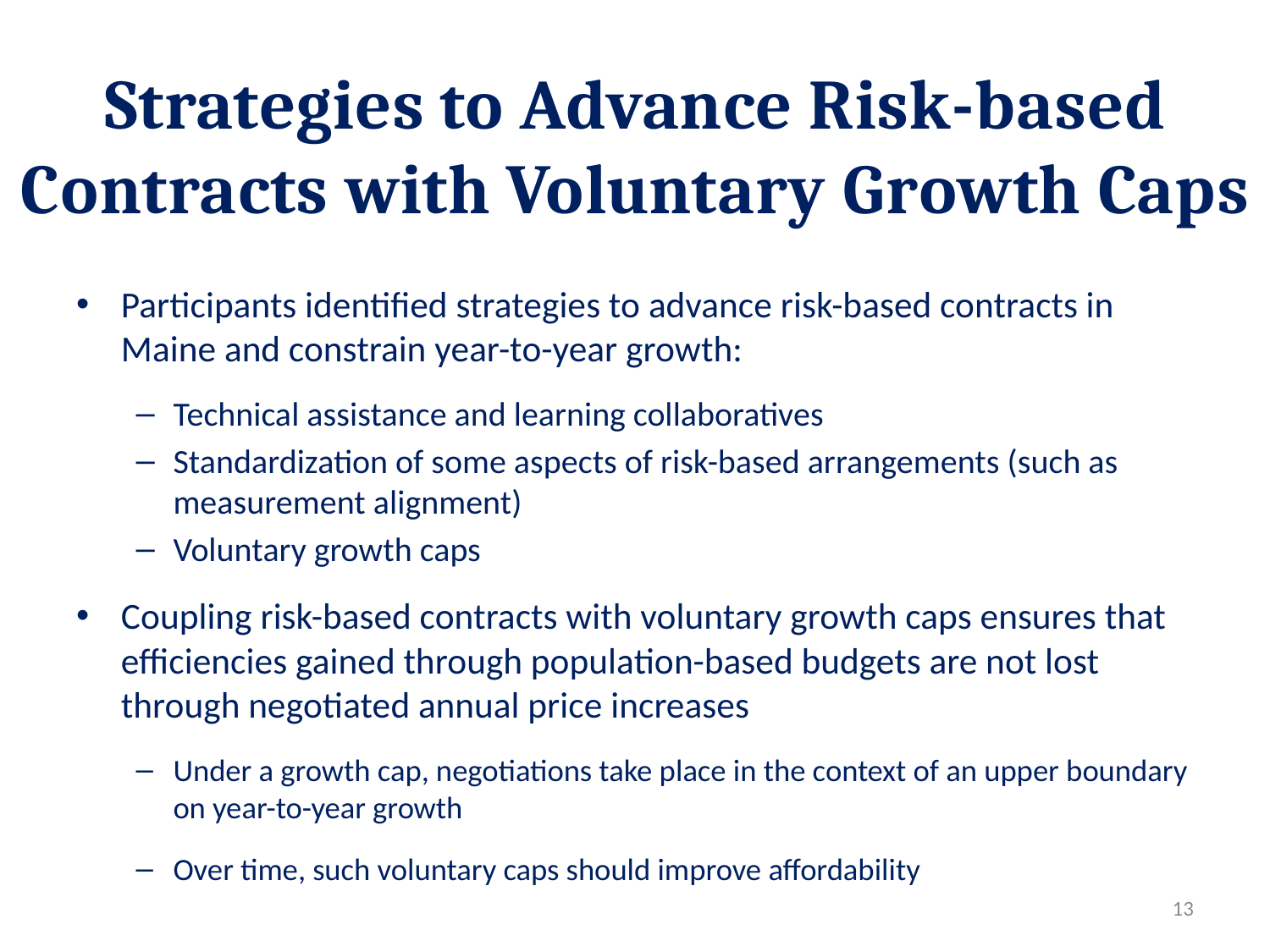

# Strategies to Advance Risk-based Contracts with Voluntary Growth Caps
Participants identified strategies to advance risk-based contracts in Maine and constrain year-to-year growth:

Technical assistance and learning collaboratives
Standardization of some aspects of risk-based arrangements (such as measurement alignment)
Voluntary growth caps

Coupling risk-based contracts with voluntary growth caps ensures that efficiencies gained through population-based budgets are not lost through negotiated annual price increases

Under a growth cap, negotiations take place in the context of an upper boundary on year-to-year growth

Over time, such voluntary caps should improve affordability

13